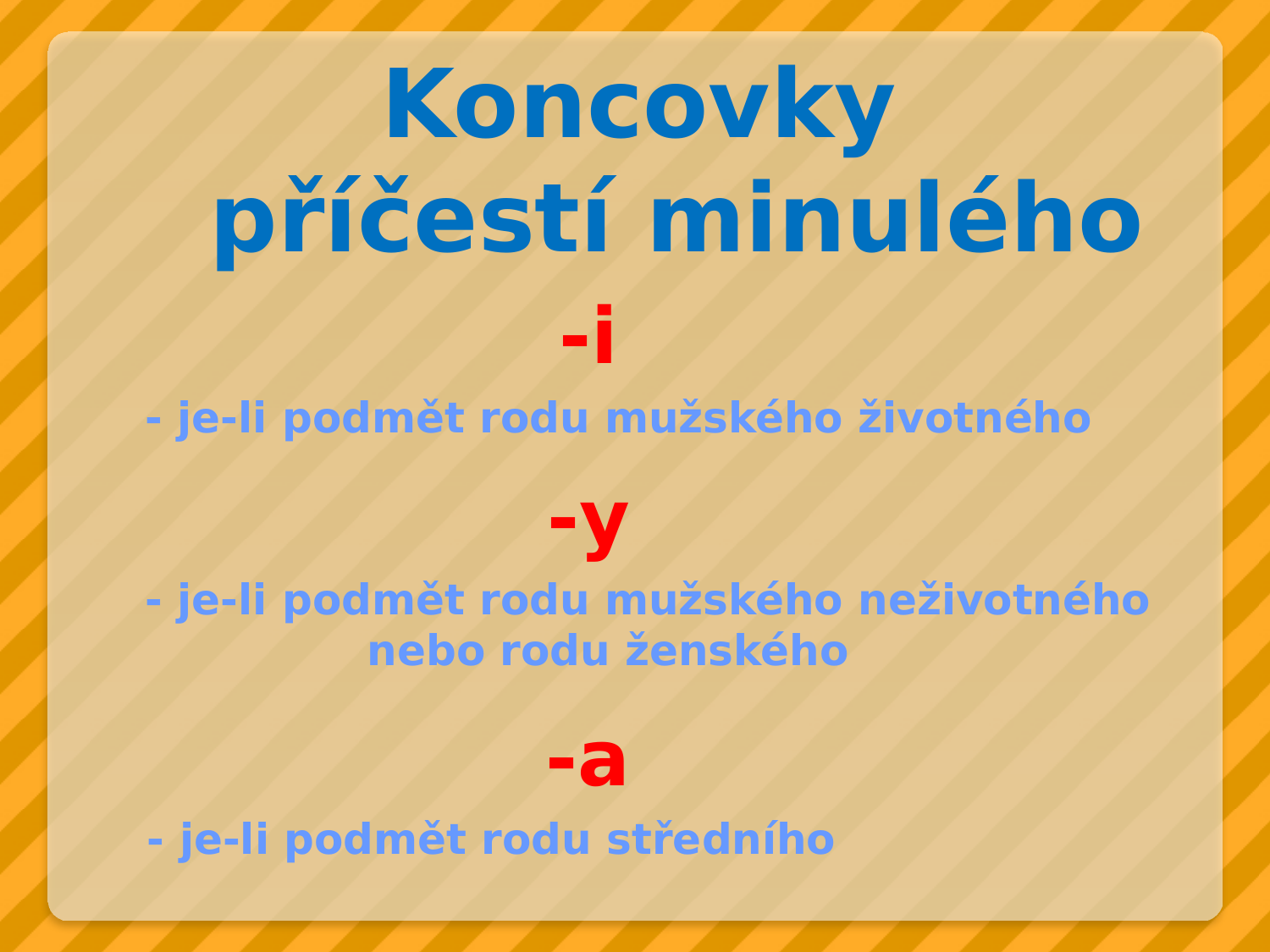

Koncovky
příčestí minulého
-i
      - je-li podmět rodu mužského životného
-y
      - je-li podmět rodu mužského neživotného
                     nebo rodu ženského
-a
  - je-li podmět rodu středního